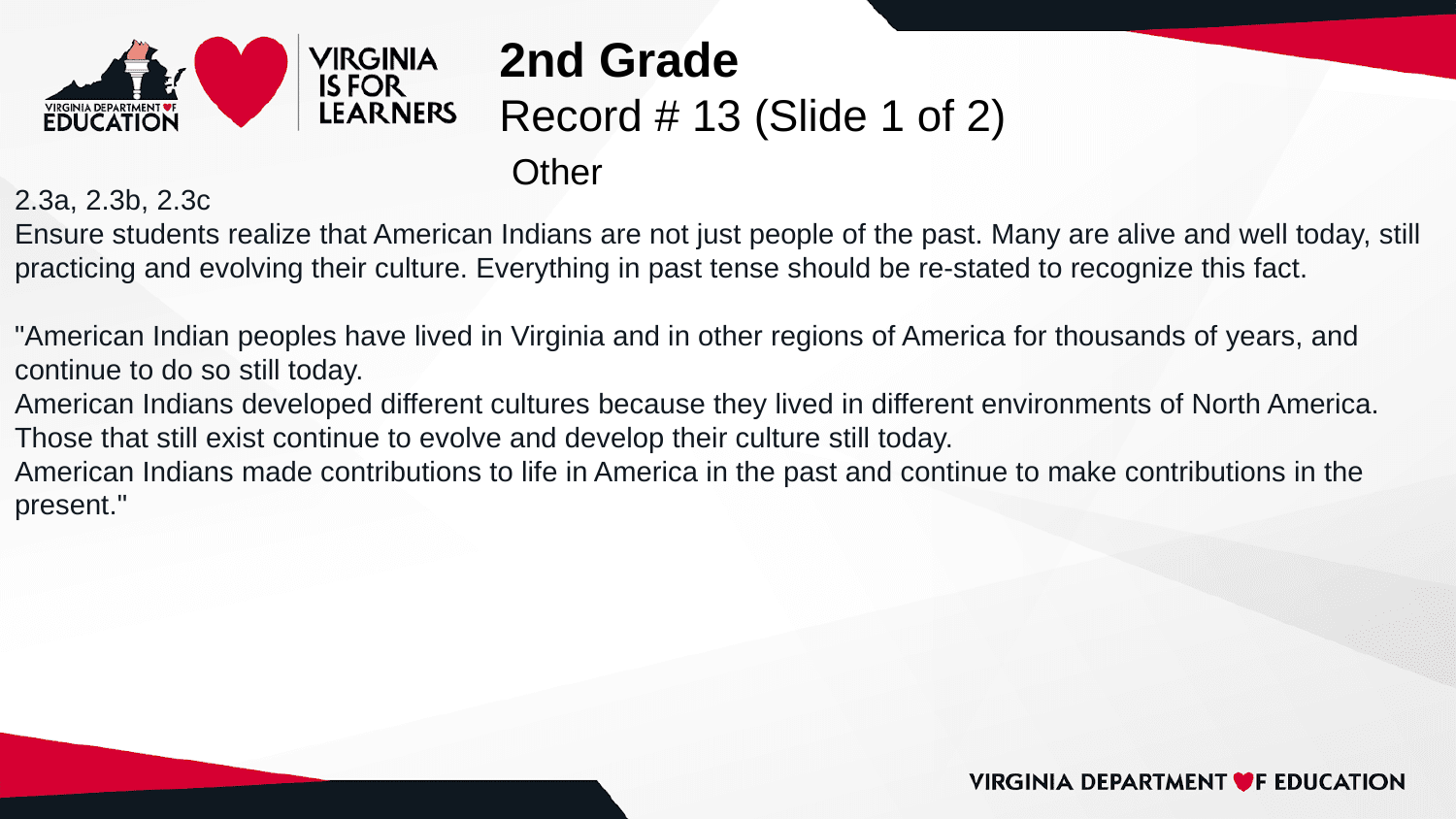

# 2nd Grade
Record # 13 (Slide 1 of 2)
 Other
2.3a, 2.3b, 2.3c
Ensure students realize that American Indians are not just people of the past. Many are alive and well today, still practicing and evolving their culture. Everything in past tense should be re-stated to recognize this fact.

"American Indian peoples have lived in Virginia and in other regions of America for thousands of years, and continue to do so still today.
American Indians developed different cultures because they lived in different environments of North America. Those that still exist continue to evolve and develop their culture still today.
American Indians made contributions to life in America in the past and continue to make contributions in the present."